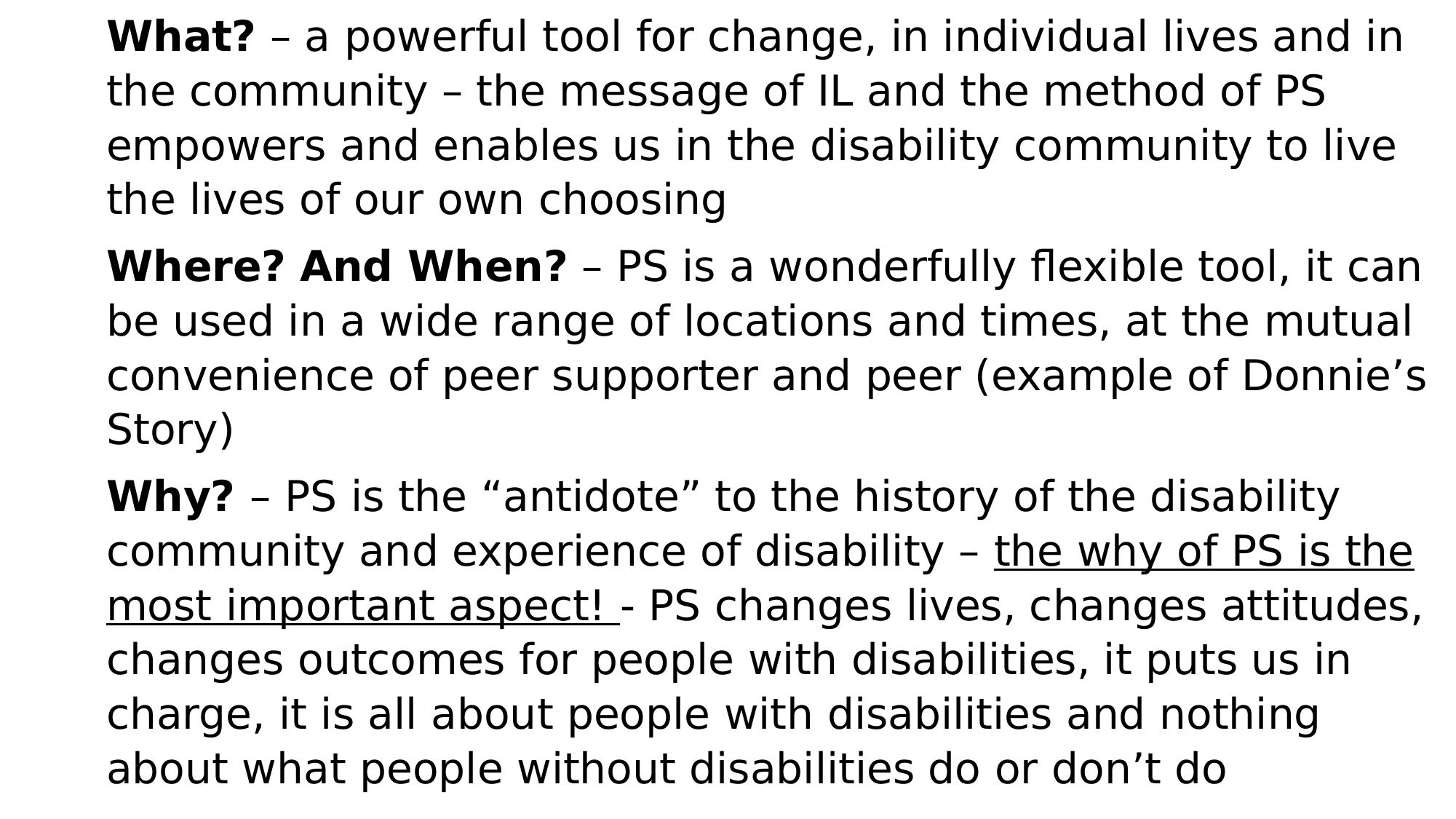

What? – a powerful tool for change, in individual lives and in the community – the message of IL and the method of PS empowers and enables us in the disability community to live the lives of our own choosing
Where? And When? – PS is a wonderfully flexible tool, it can be used in a wide range of locations and times, at the mutual convenience of peer supporter and peer (example of Donnie’s Story)
Why? – PS is the “antidote” to the history of the disability community and experience of disability – the why of PS is the most important aspect! - PS changes lives, changes attitudes, changes outcomes for people with disabilities, it puts us in charge, it is all about people with disabilities and nothing about what people without disabilities do or don’t do